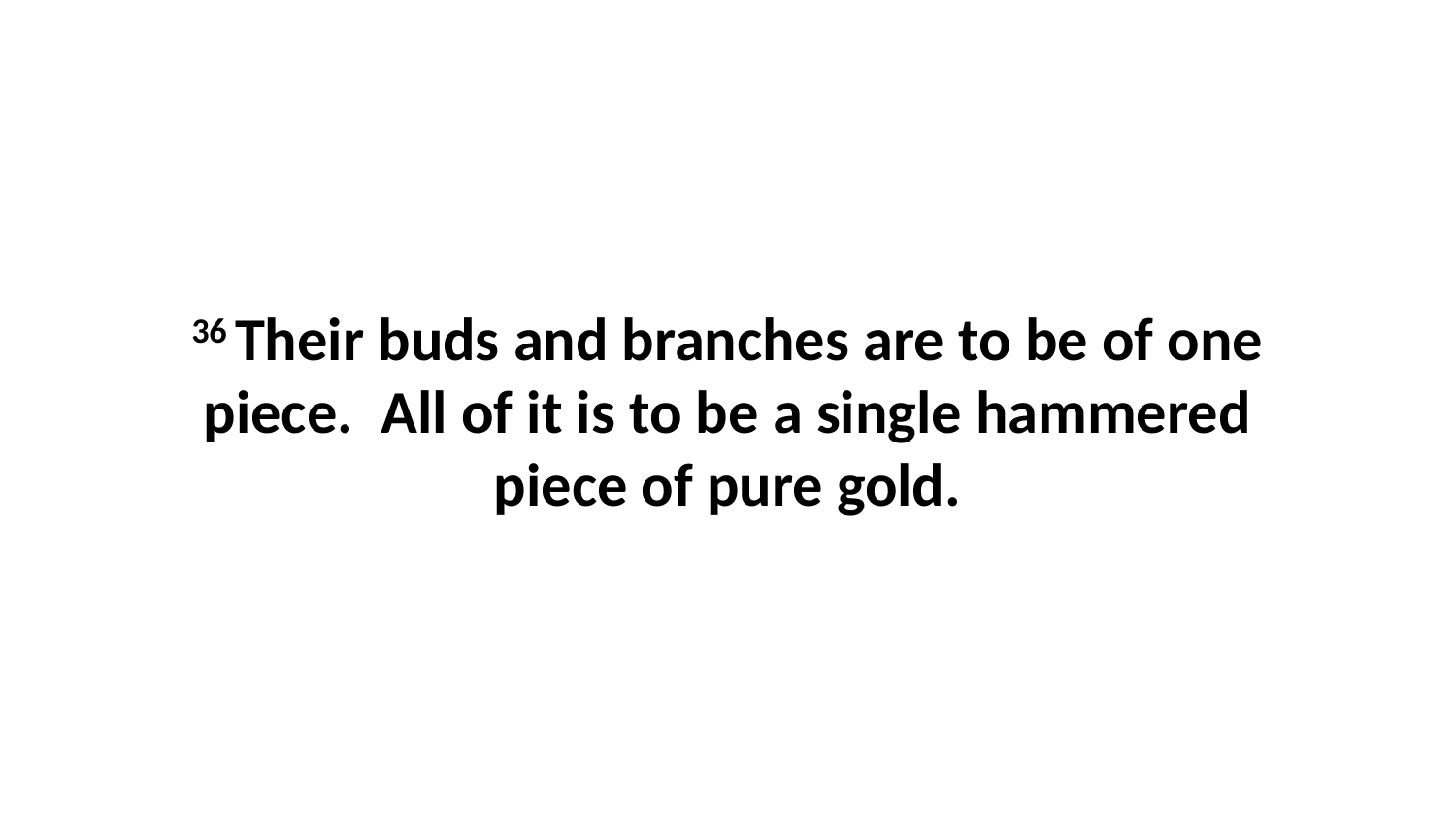

36 Their buds and branches are to be of one piece.  All of it is to be a single hammered piece of pure gold.